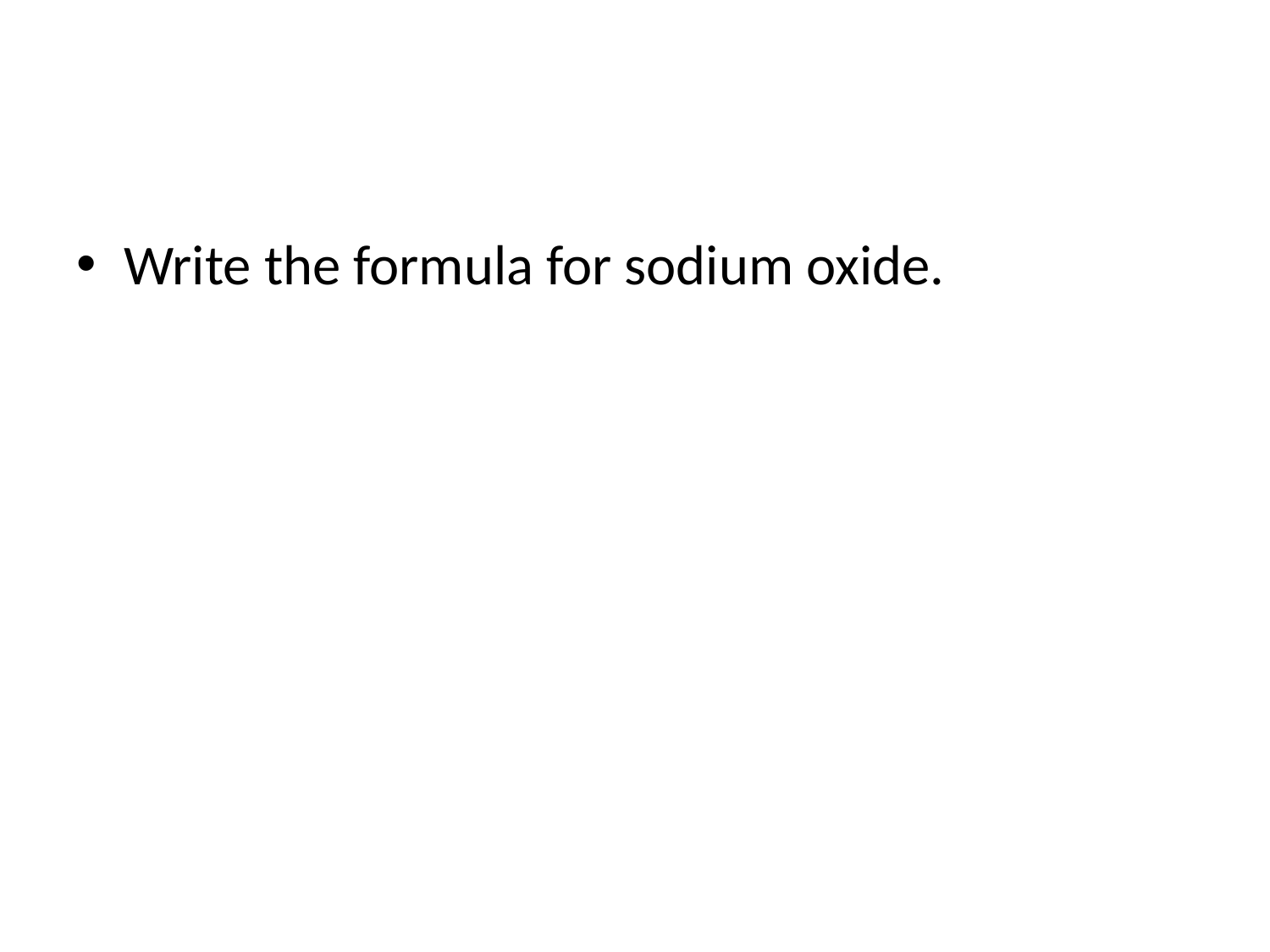

#
Write the formula for sodium oxide.